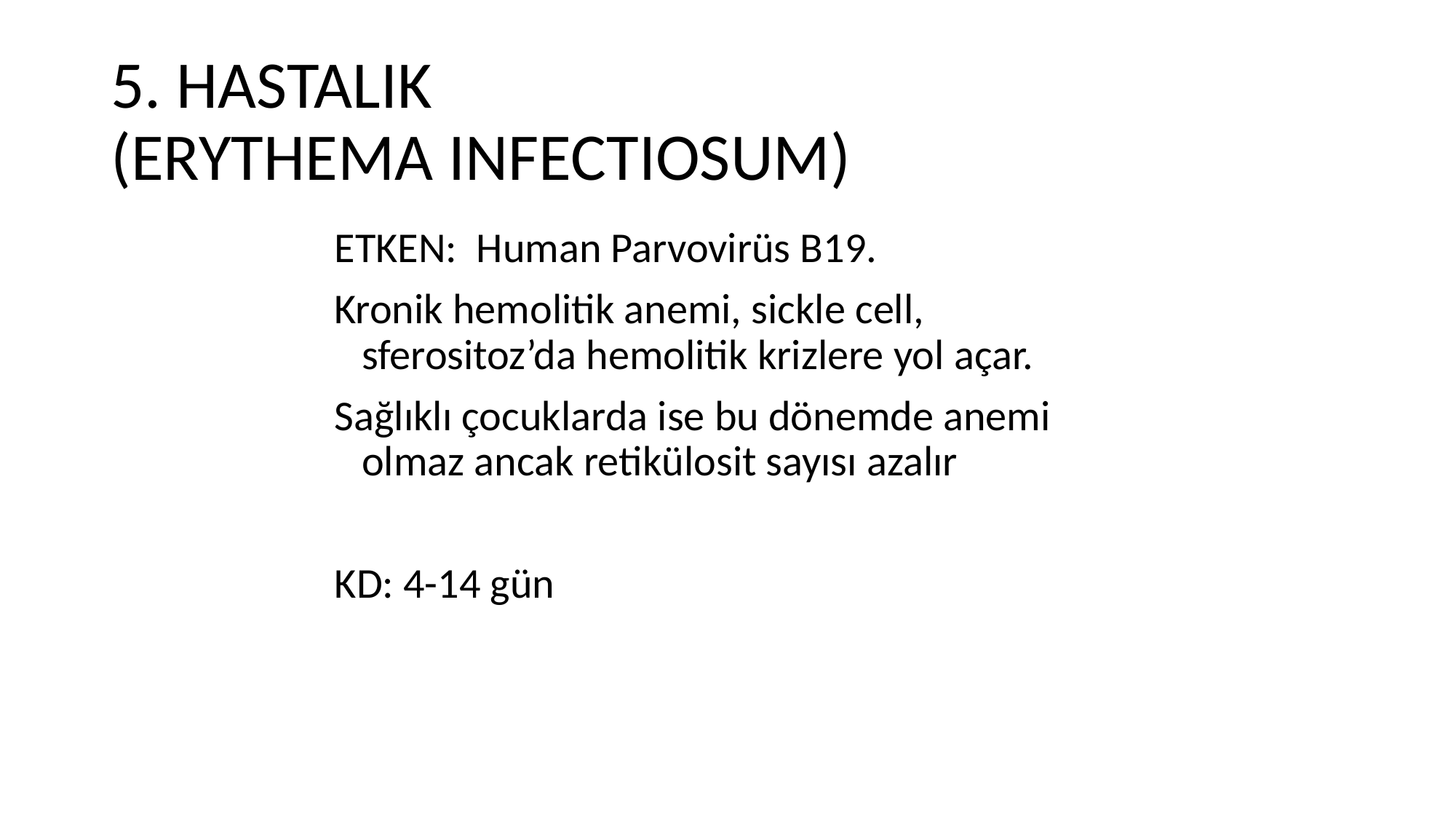

# 5. HASTALIK (ERYTHEMA INFECTIOSUM)
ETKEN:  Human Parvovirüs B19.
Kronik hemolitik anemi, sickle cell, sferositoz’da hemolitik krizlere yol açar.
Sağlıklı çocuklarda ise bu dönemde anemi olmaz ancak retikülosit sayısı azalır

KD: 4-14 gün